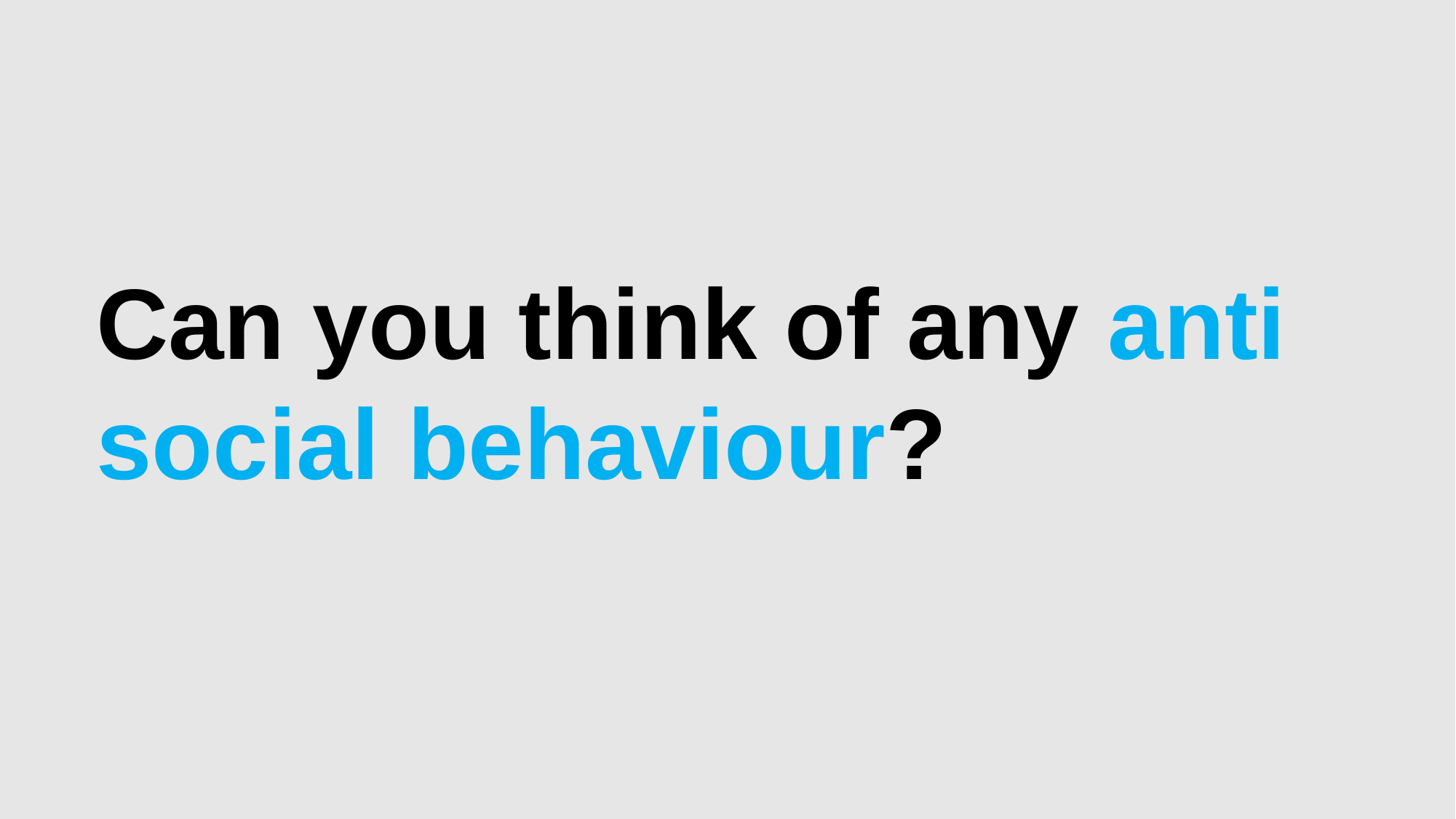

Can you think of any anti social behaviour?